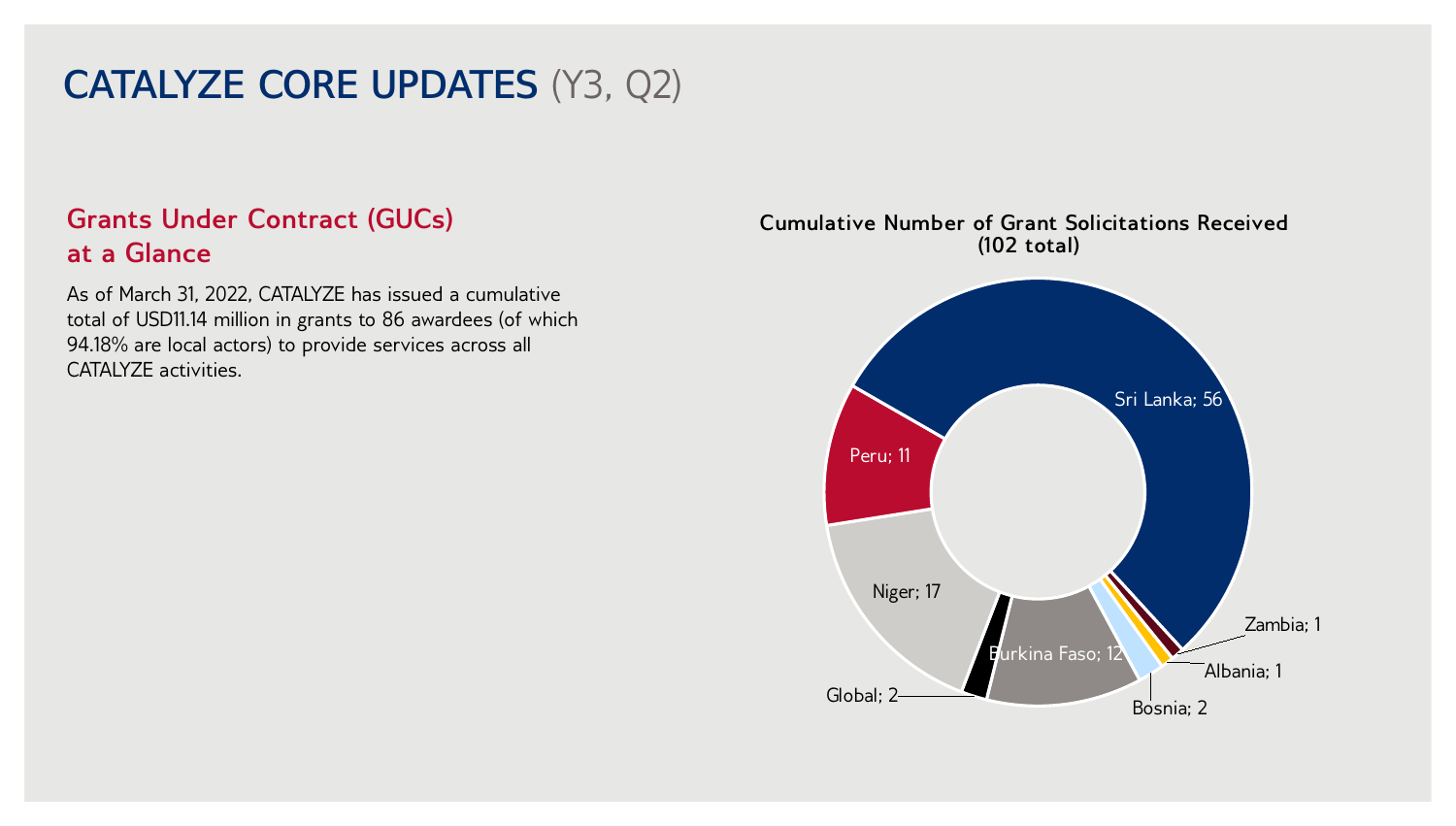

CATALYZE CORE UPDATES (Y3, Q2)

### Chart: Cumulative Number of Grant Solicitations Received
(102 total)

| Category | Total |
|---|---|
| Albania | 1.0 |
| Bosnia | 2.0 |
| Burkina Faso | 12.0 |
| Global | 2.0 |
| Niger | 17.0 |
| Peru | 11.0 |
| Sri Lanka | 56.0 |
| Zambia | 1.0 |
Grants Under Contract (GUCs)
at a Glance
As of March 31, 2022, CATALYZE has issued a cumulative total of USD11.14 million in grants to 86 awardees (of which 94.18% are local actors) to provide services across all CATALYZE activities.